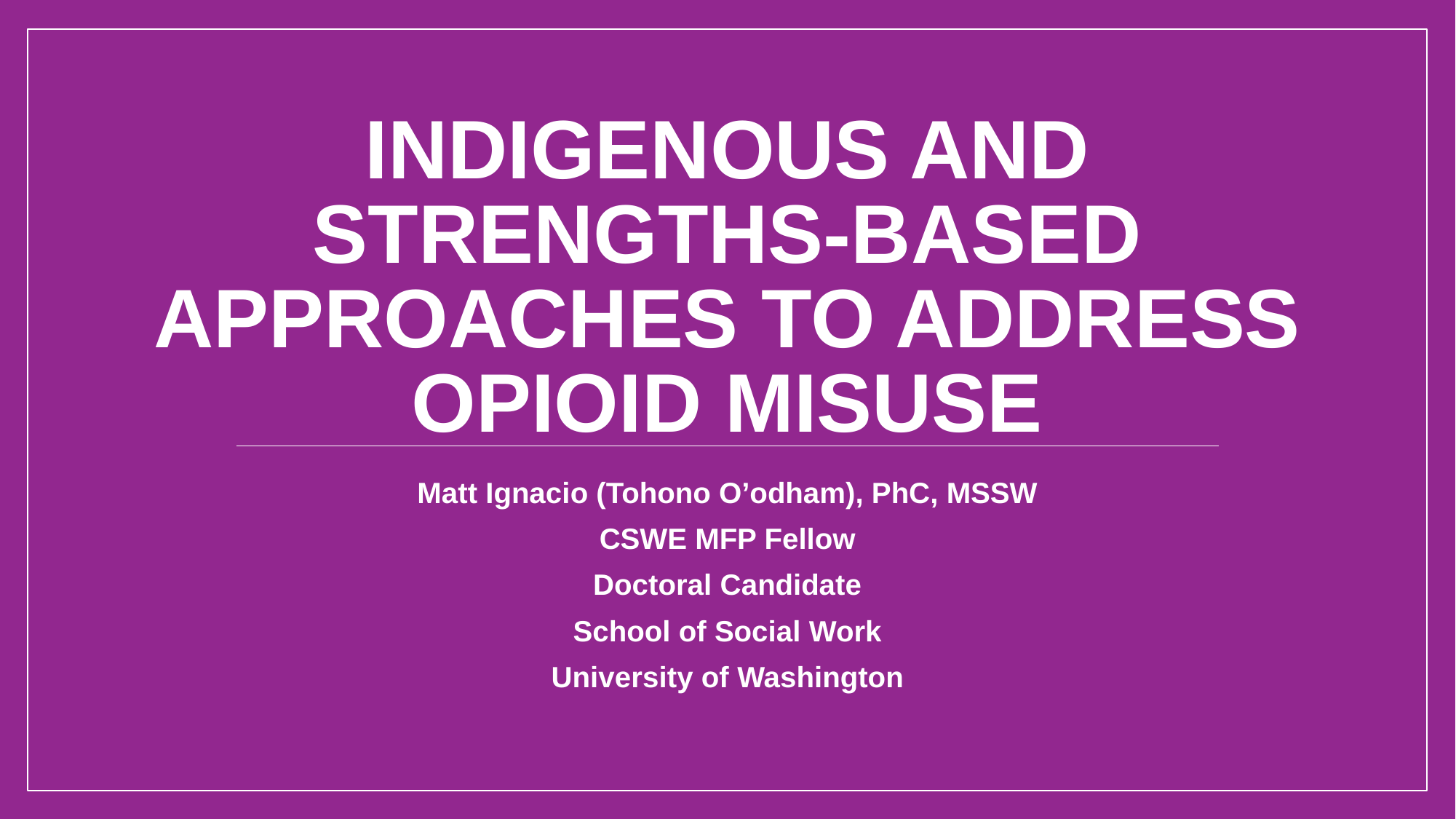

# Indigenous and Strengths-Based Approaches To Address Opioid Misuse

Matt Ignacio (Tohono O’odham), PhC, MSSW
CSWE MFP Fellow
Doctoral Candidate
School of Social Work
University of Washington